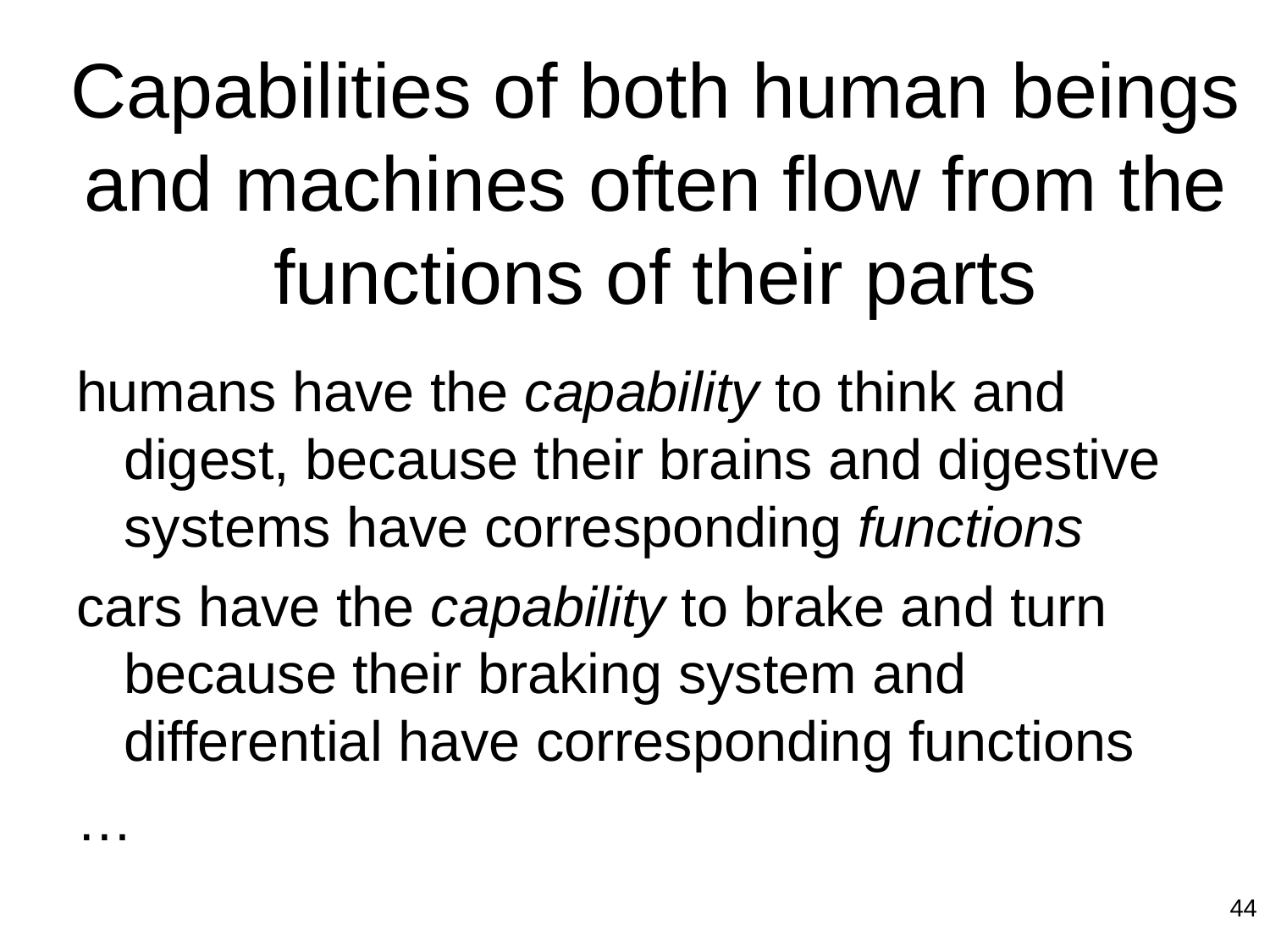

# Capabilities of both human beings and machines often flow from the functions of their parts
humans have the capability to think and digest, because their brains and digestive systems have corresponding functions
cars have the capability to brake and turn because their braking system and differential have corresponding functions
…
44